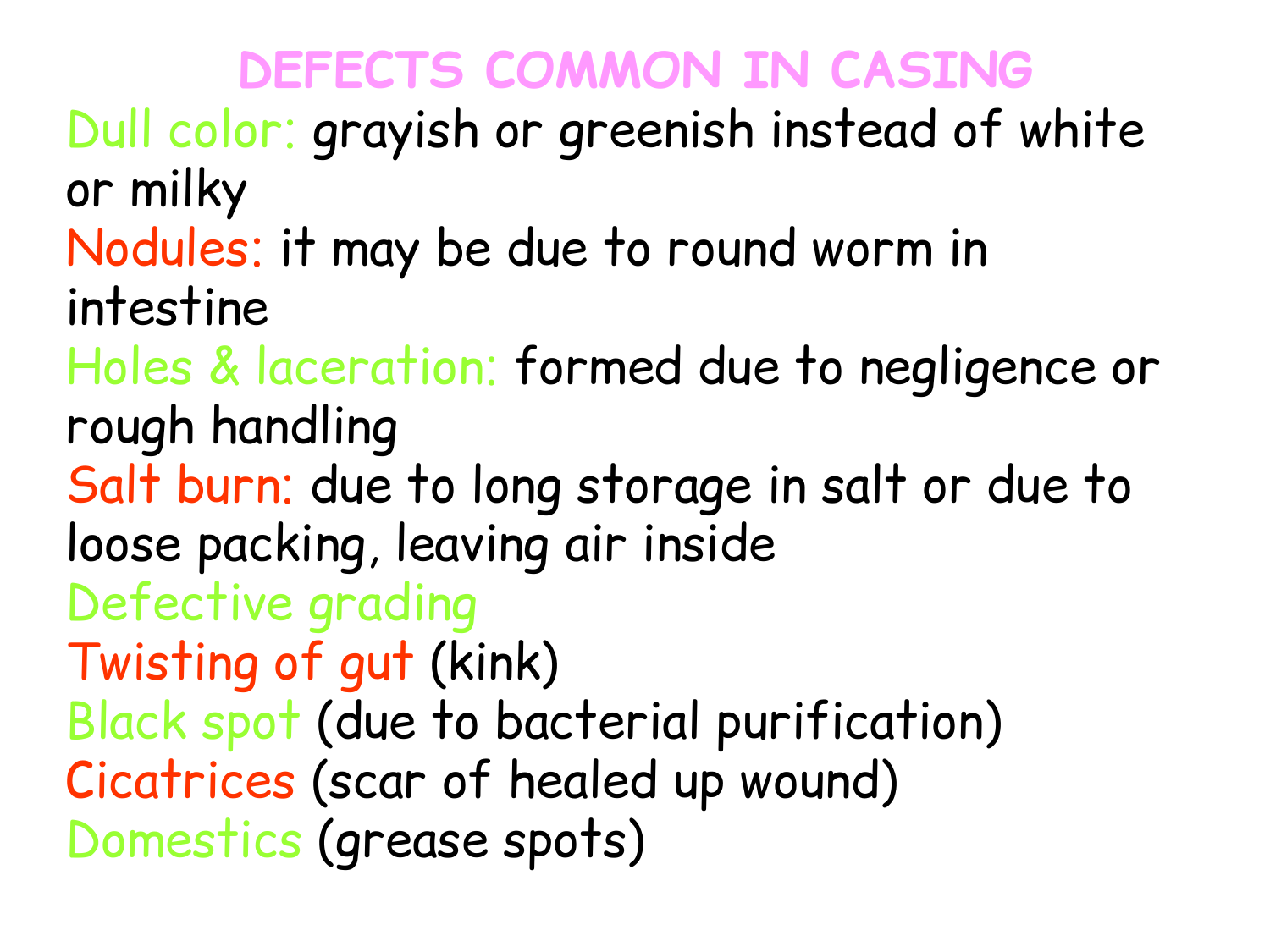

DEFECTS COMMON IN CASING
Dull color: grayish or greenish instead of white or milky
Nodules: it may be due to round worm in intestine
Holes & laceration: formed due to negligence or rough handling
Salt burn: due to long storage in salt or due to loose packing, leaving air inside
Defective grading
Twisting of gut (kink)
Black spot (due to bacterial purification)
Cicatrices (scar of healed up wound)
Domestics (grease spots)